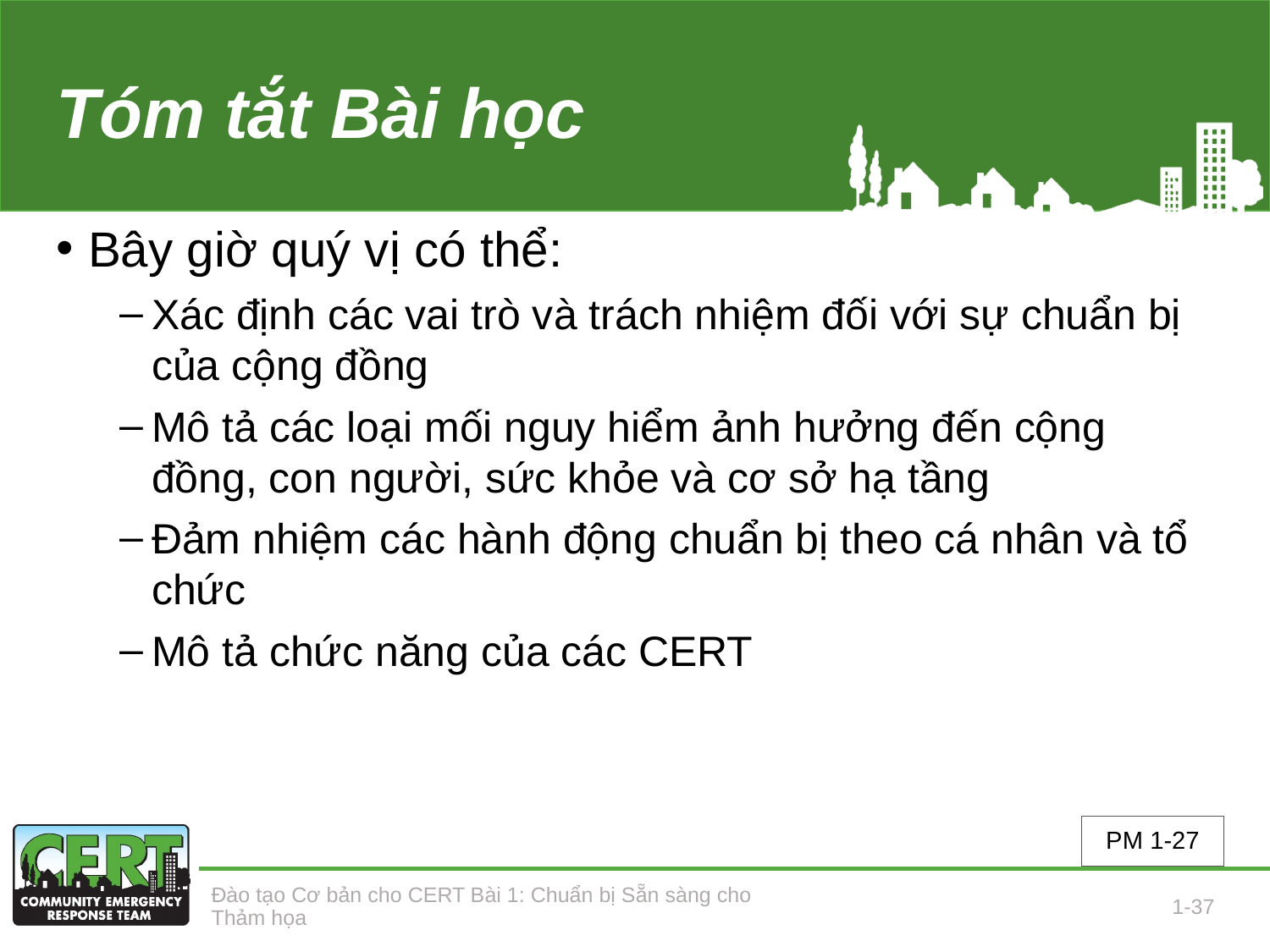

# Tóm tắt Bài học
Bây giờ quý vị có thể:
Xác định các vai trò và trách nhiệm đối với sự chuẩn bị của cộng đồng
Mô tả các loại mối nguy hiểm ảnh hưởng đến cộng đồng, con người, sức khỏe và cơ sở hạ tầng
Đảm nhiệm các hành động chuẩn bị theo cá nhân và tổ chức
Mô tả chức năng của các CERT
PM 1-27
Đào tạo Cơ bản cho CERT Bài 1: Chuẩn bị Sẵn sàng cho Thảm họa
1-37